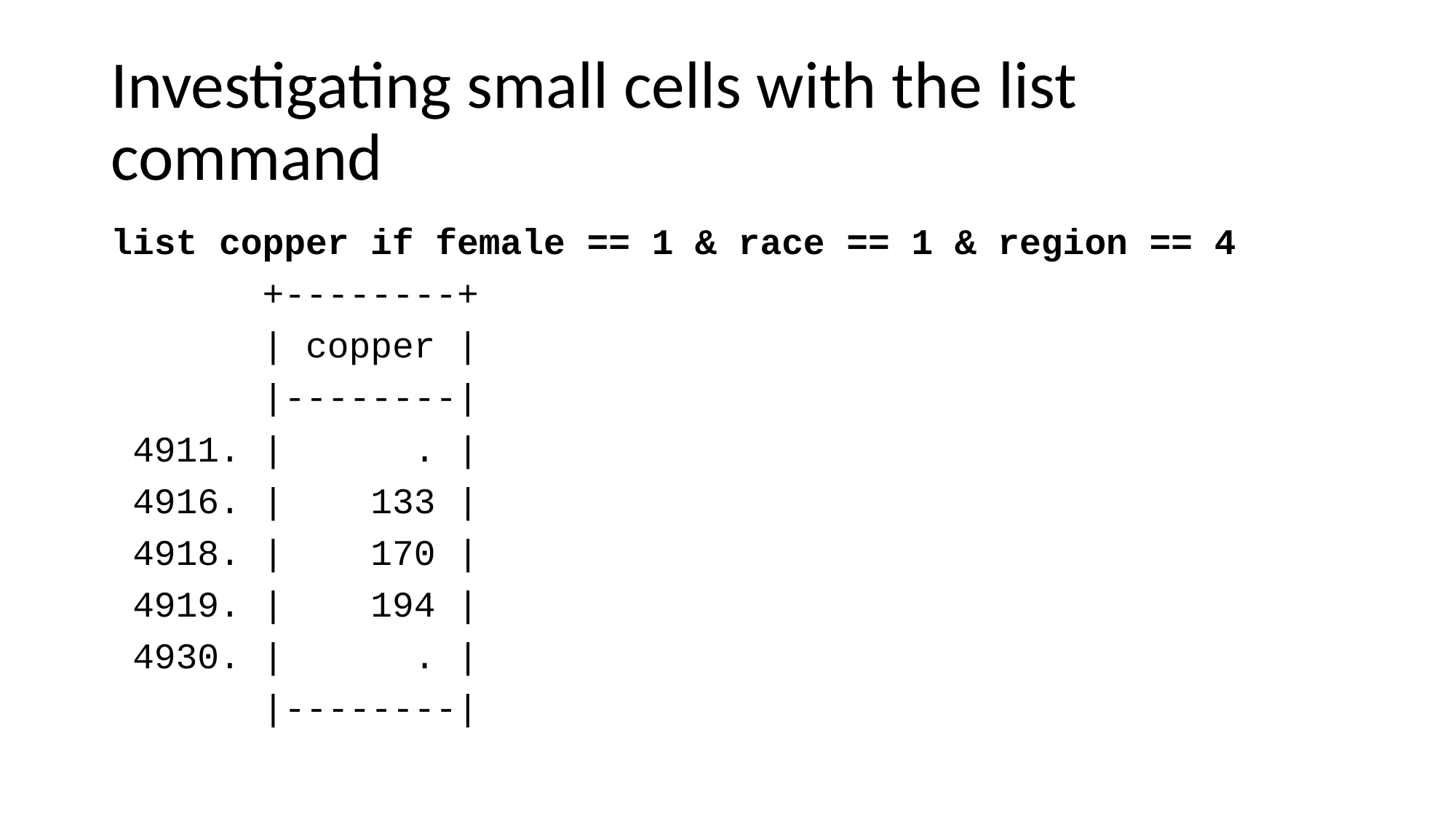

# Investigating small cells with the list command
list copper if female == 1 & race == 1 & region == 4
       +--------+
       | copper |
       |--------|
 4911. |      . |
 4916. |    133 |
 4918. |    170 |
 4919. |    194 |
 4930. |      . |
       |--------|